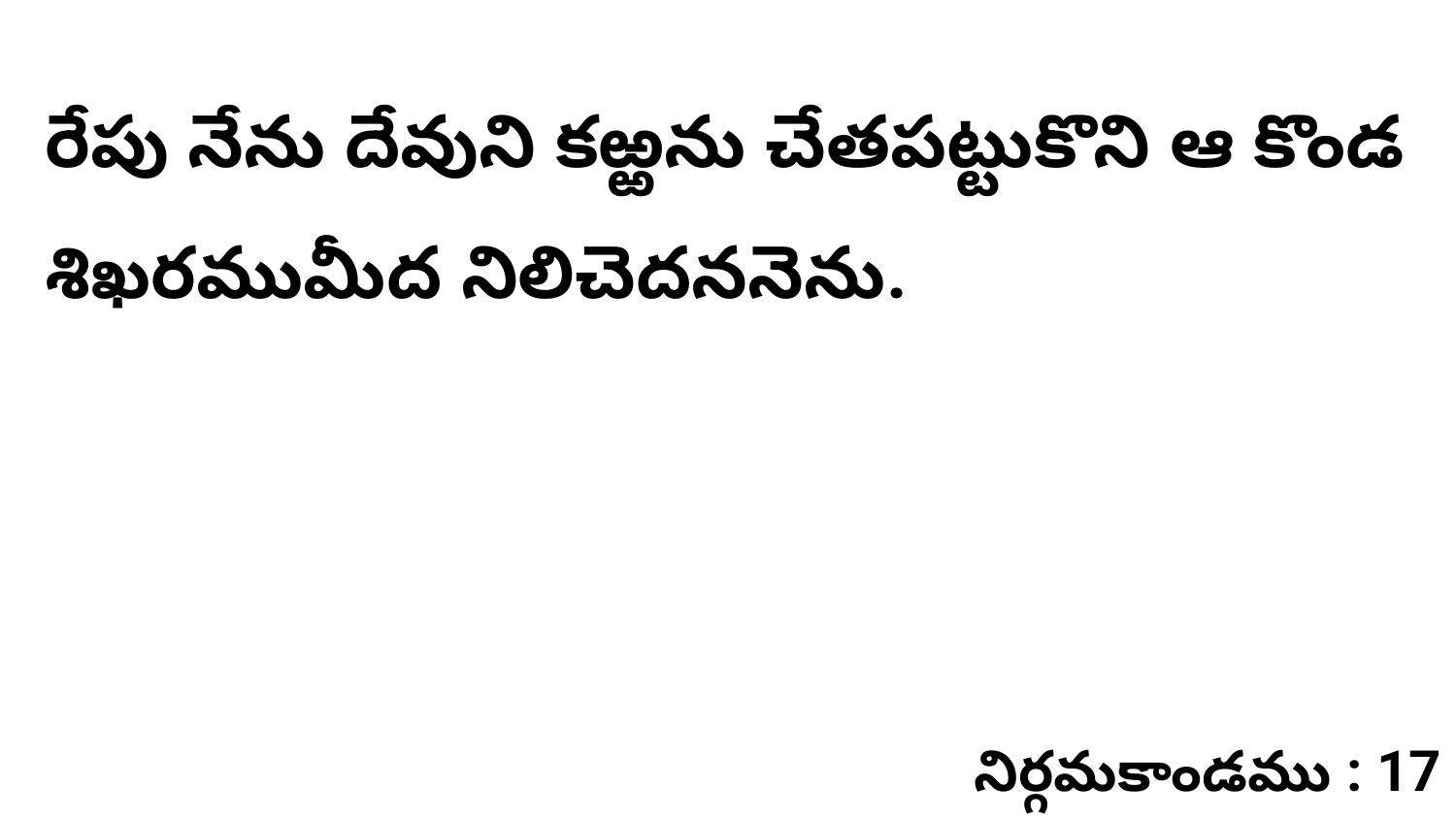

రేపు నేను దేవుని కఱ్ఱను చేతపట్టుకొని ఆ కొండ శిఖరముమీద నిలిచెదననెను.
నిర్గమకాండము : 17